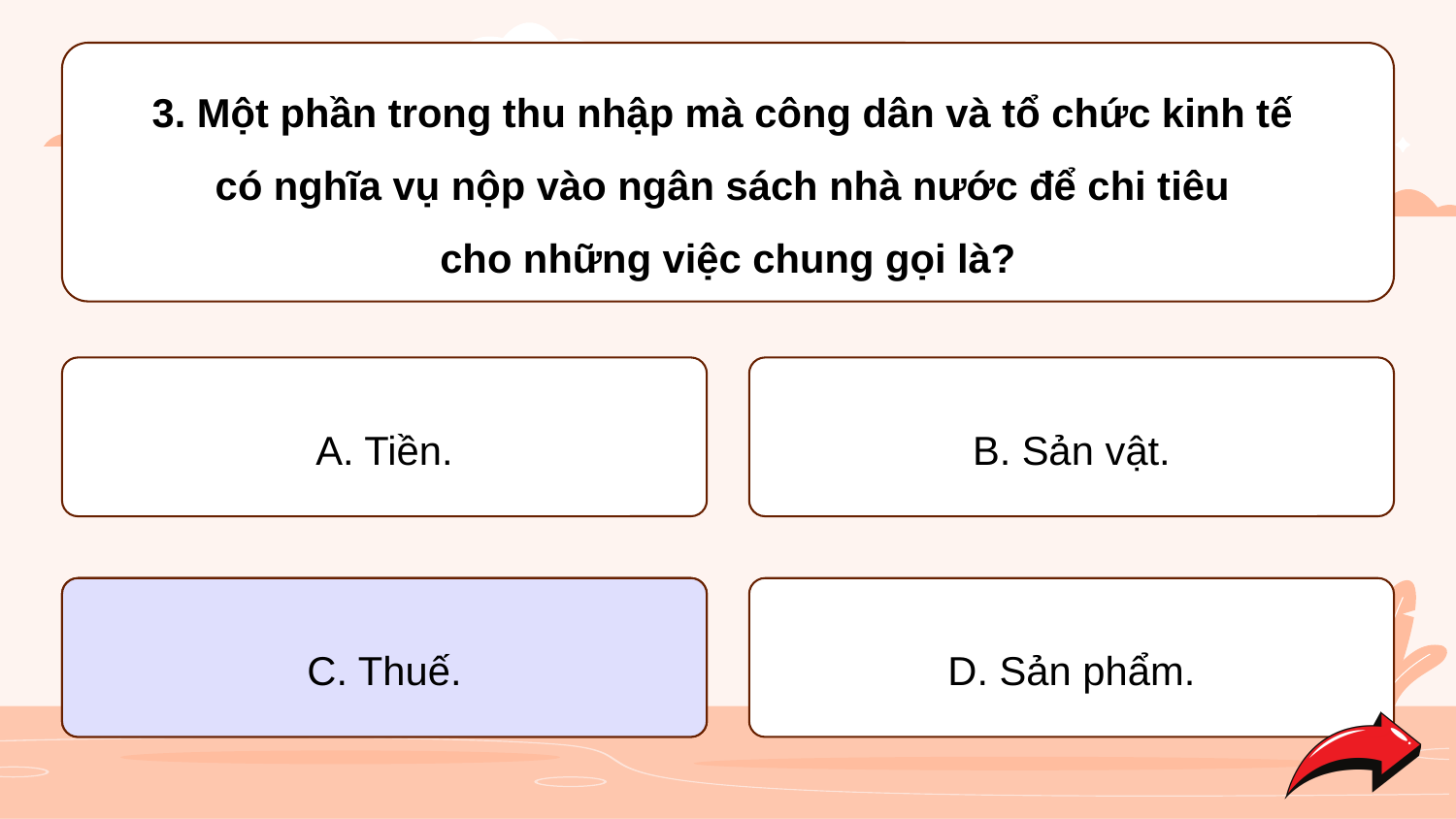

3. Một phần trong thu nhập mà công dân và tổ chức kinh tế
có nghĩa vụ nộp vào ngân sách nhà nước để chi tiêu
cho những việc chung gọi là?
A. Tiền.
B. Sản vật.
C. Thuế.
C. Thuế.
D. Sản phẩm.